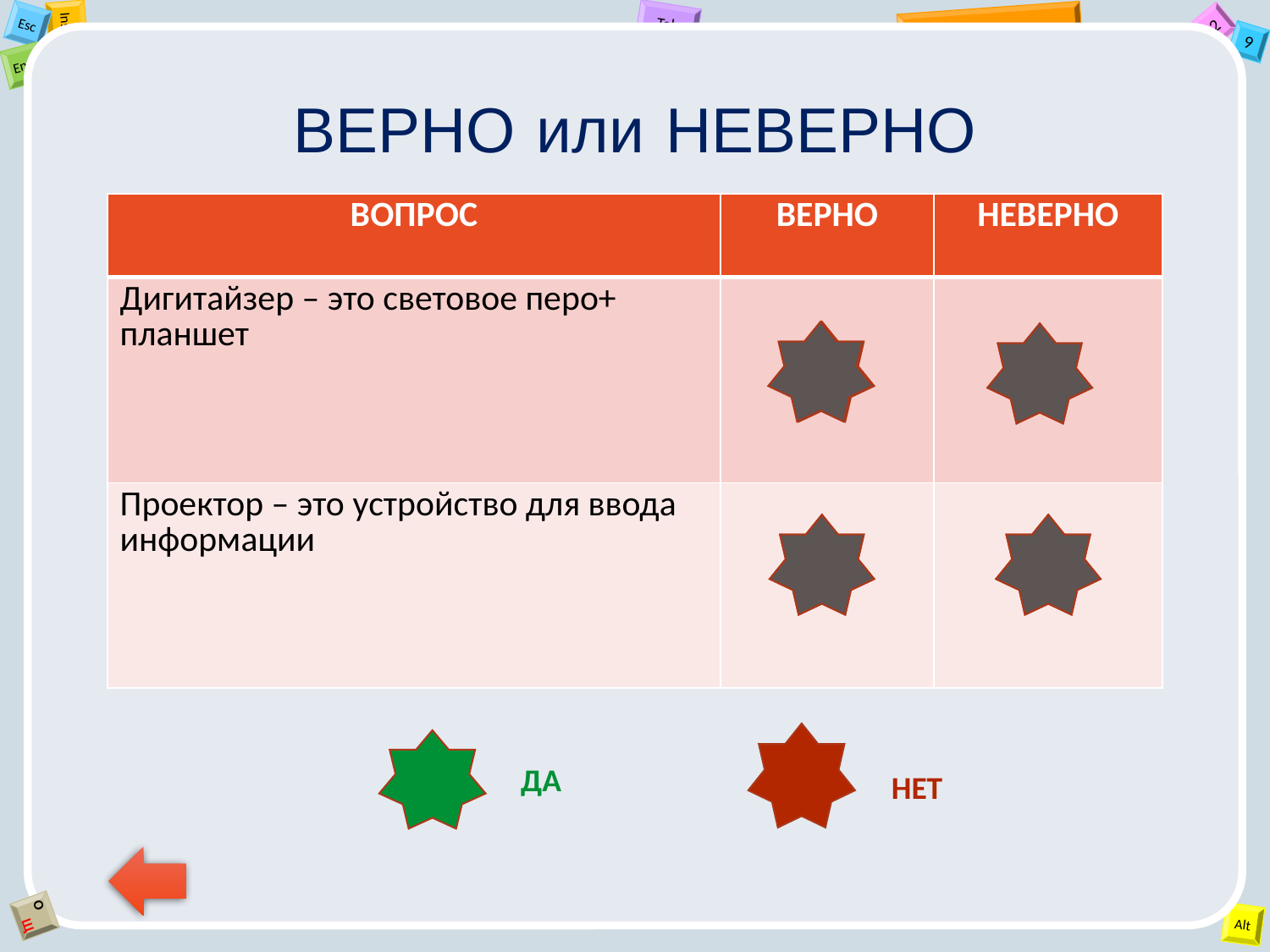

# ВЕРНО или НЕВЕРНО
| ВОПРОС | ВЕРНО | НЕВЕРНО |
| --- | --- | --- |
| Дигитайзер – это световое перо+ планшет |  |  |
| Проектор – это устройство для ввода информации |  |  |

ДА
НЕТ